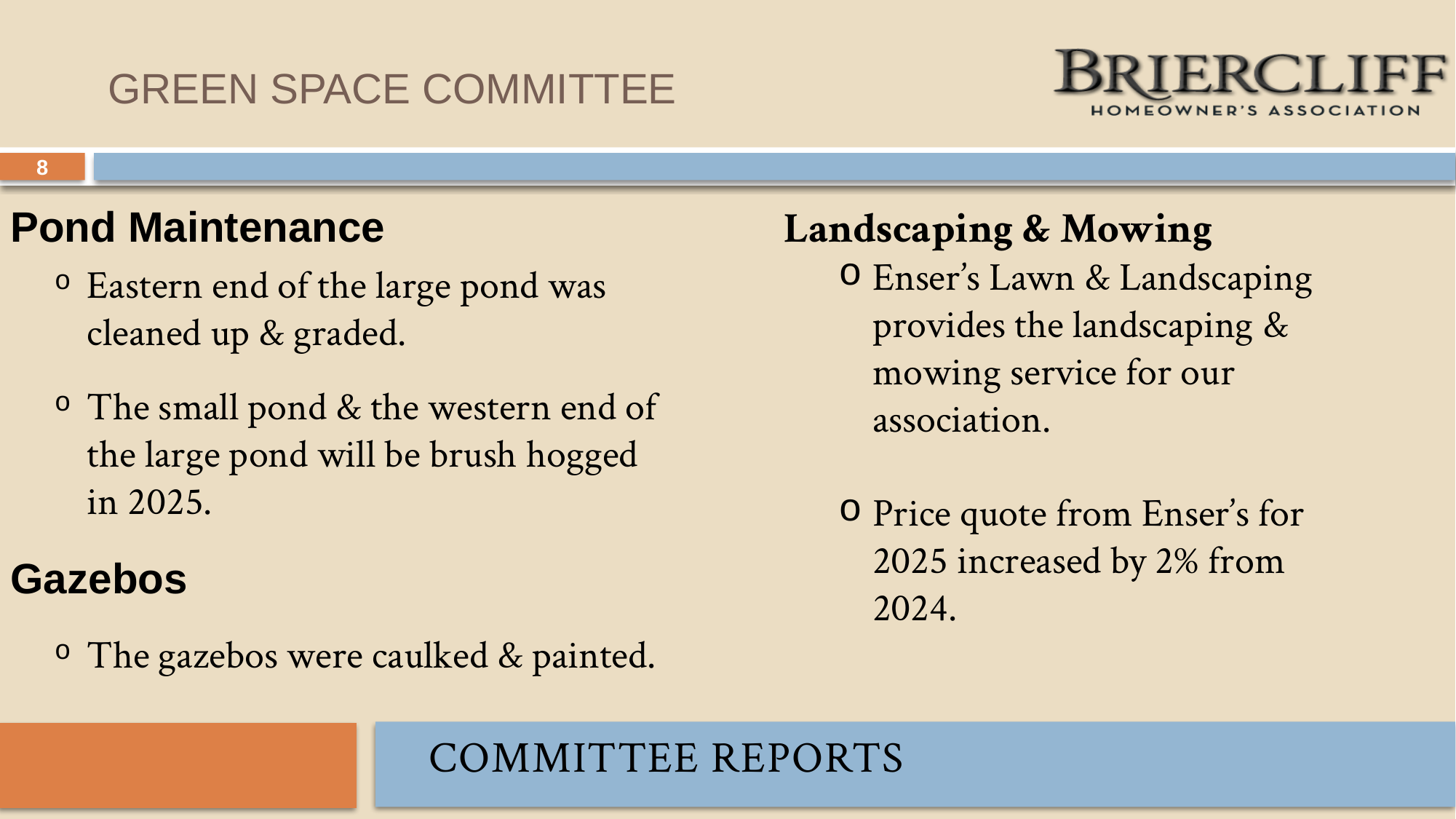

# GREEN SPACE COMMITTEE
8
Pond Maintenance
Eastern end of the large pond was cleaned up & graded.
The small pond & the western end of the large pond will be brush hogged in 2025.
Gazebos
The gazebos were caulked & painted.
Landscaping & Mowing
Enser’s Lawn & Landscaping provides the landscaping & mowing service for our association.
Price quote from Enser’s for 2025 increased by 2% from  2024.
COMMITTEE REPORTS